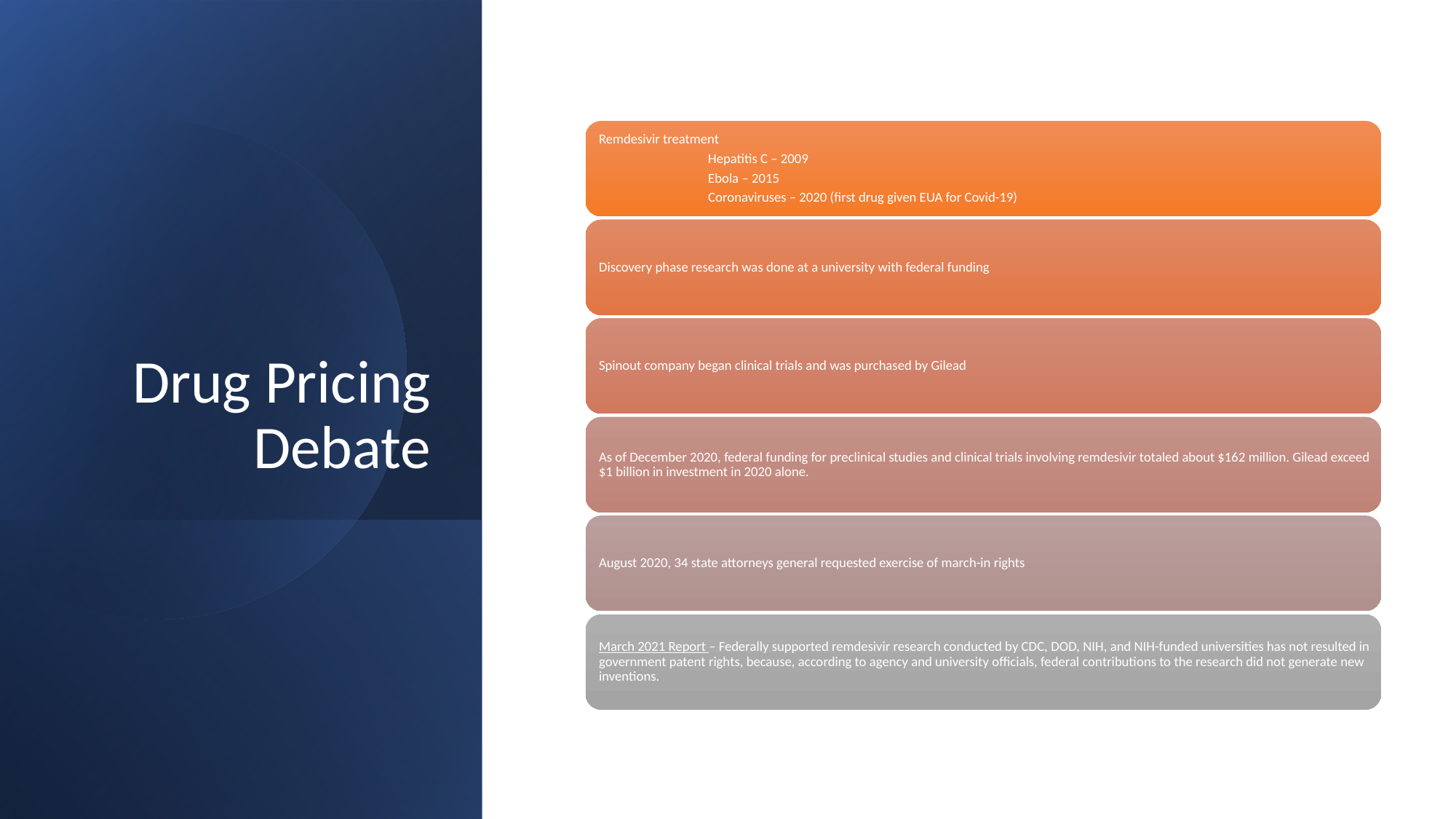

Remdesivir treatment
	Hepatitis C – 2009
	Ebola – 2015
	Coronaviruses – 2020 (first drug given EUA for Covid-19)
Discovery phase research was done at a university with federal funding
Spinout company began clinical trials and was purchased by Gilead
As of December 2020, federal funding for preclinical studies and clinical trials involving remdesivir totaled about $162 million. Gilead exceed $1 billion in investment in 2020 alone.
August 2020, 34 state attorneys general requested exercise of march-in rights
March 2021 Report – Federally supported remdesivir research conducted by CDC, DOD, NIH, and NIH-funded universities has not resulted in government patent rights, because, according to agency and university officials, federal contributions to the research did not generate new inventions.

# Drug Pricing Debate